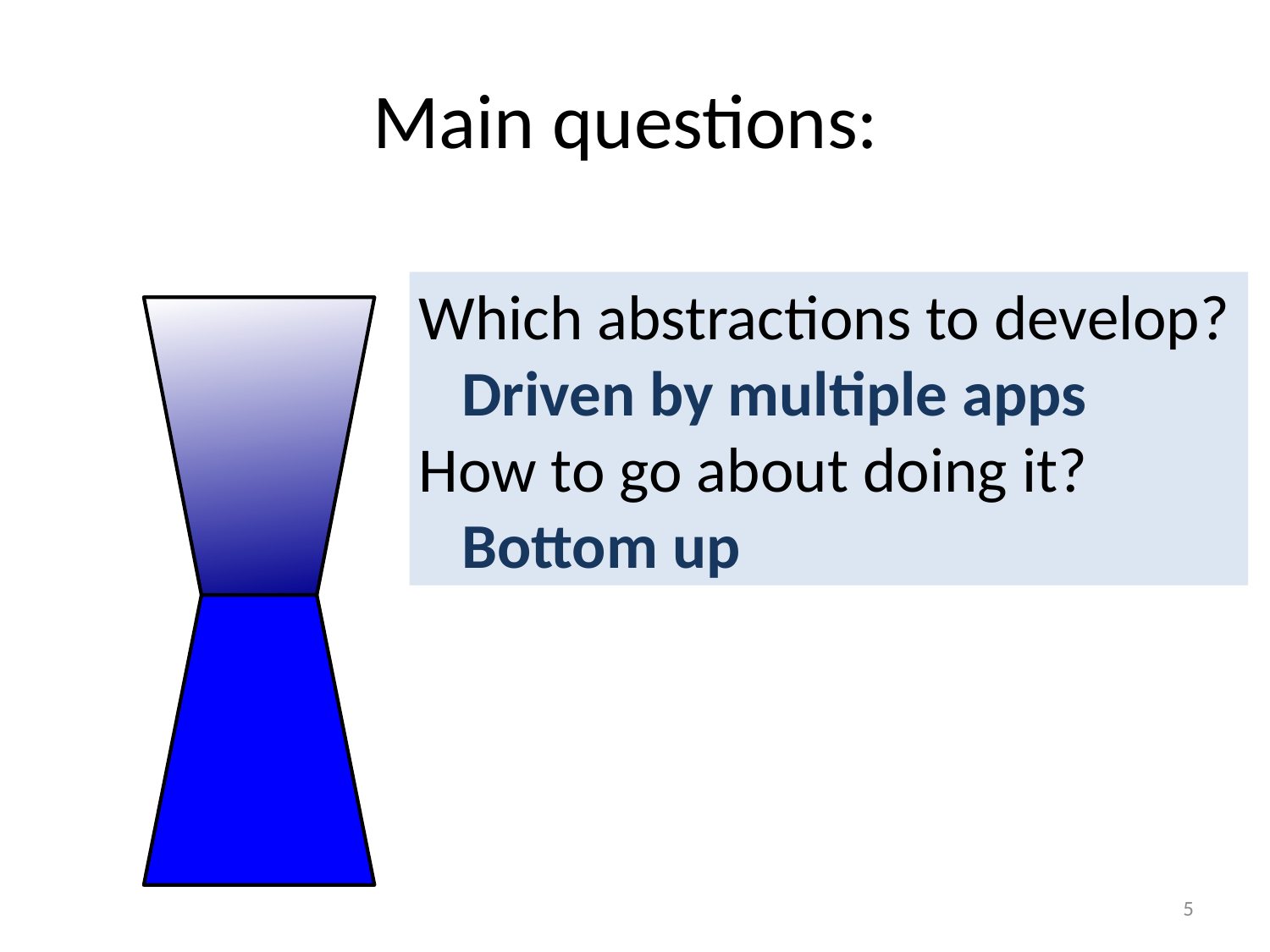

# Main questions:
Which abstractions to develop?
   Driven by multiple apps
How to go about doing it?
   Bottom up

5